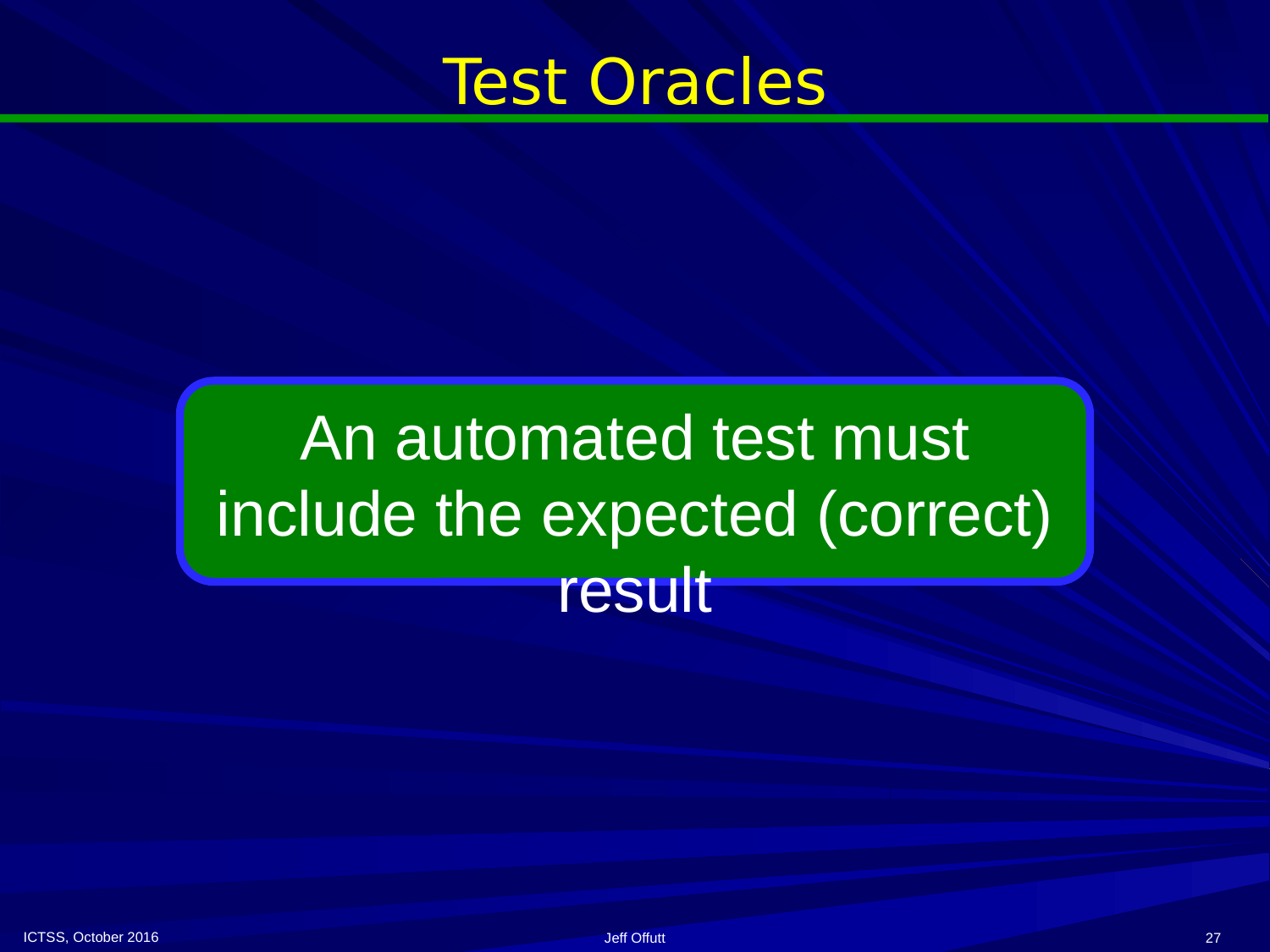

# Test Oracles
An automated test must include the expected (correct) result
ICTSS, October 2016
Jeff Offutt
27